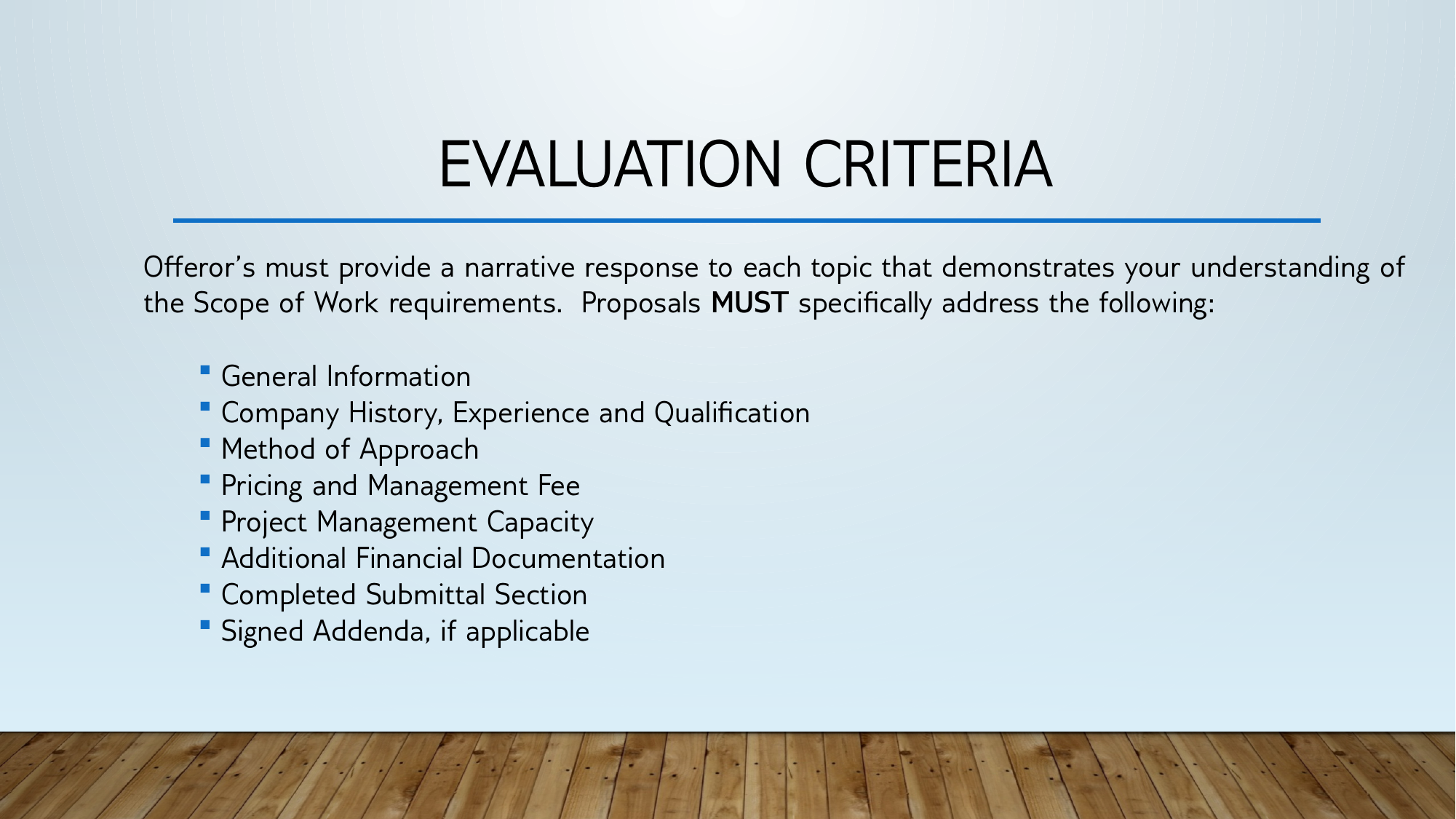

# EVALUATION Criteria
Offeror’s must provide a narrative response to each topic that demonstrates your understanding of the Scope of Work requirements.  Proposals MUST specifically address the following:

 General Information
 Company History, Experience and Qualification
 Method of Approach
 Pricing and Management Fee
 Project Management Capacity
 Additional Financial Documentation
 Completed Submittal Section
 Signed Addenda, if applicable